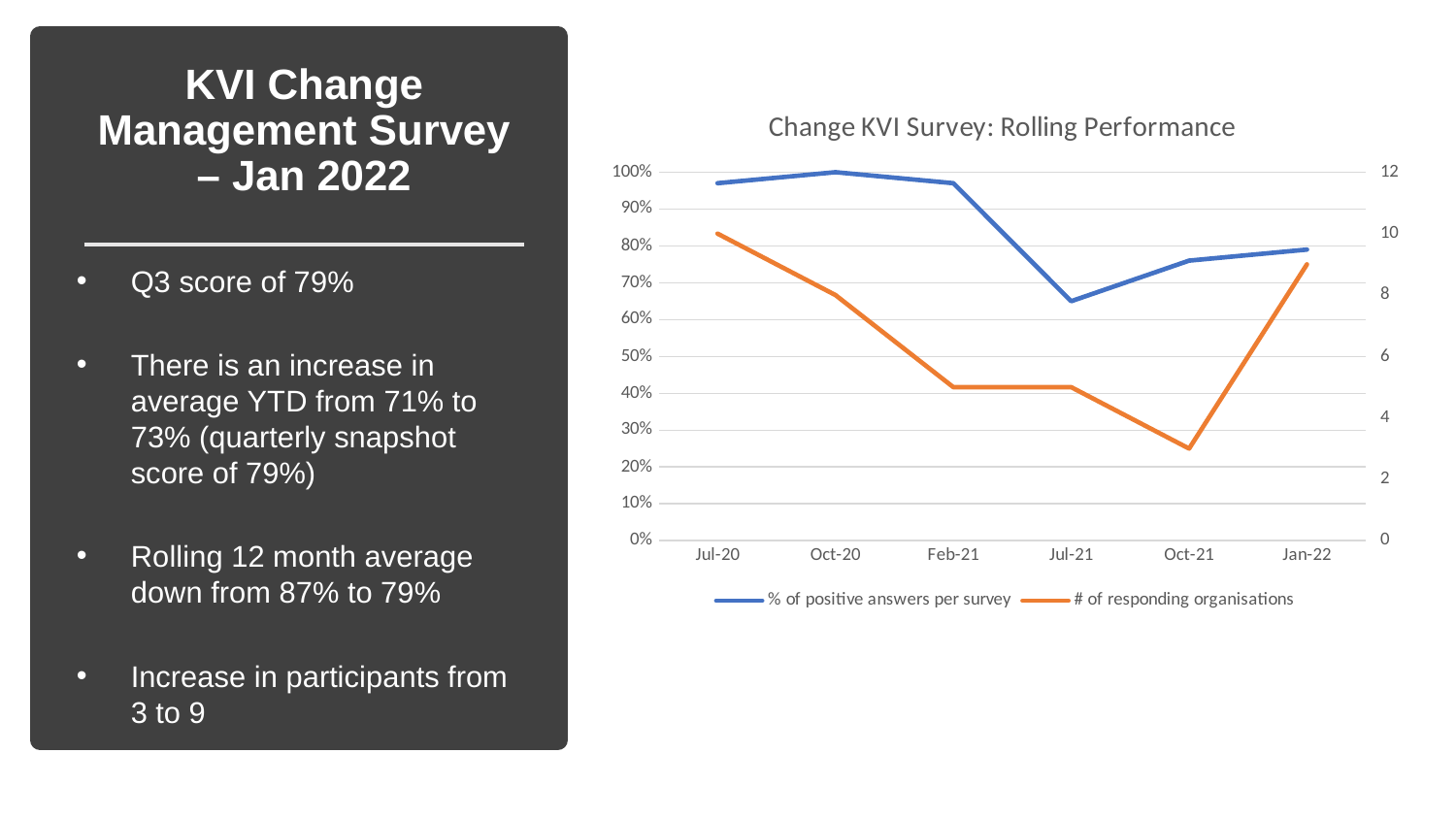

# KVI Change Management Survey – Jan 2022

### Chart: Change KVI Survey: Rolling Performance

| Category | % of positive answers per survey | # of responding organisations |
|---|---|---|
| Jul-20 | 0.97 | 10.0 |
| Oct-20 | 1.0 | 8.0 |
| Feb-21 | 0.97 | 5.0 |
| Jul-21 | 0.65 | 5.0 |
| Oct-21 | 0.76 | 3.0 |
| Jan-22 | 0.79 | 9.0 |
Q3 score of 79%

There is an increase in average YTD from 71% to 73% (quarterly snapshot score of 79%)

Rolling 12 month average down from 87% to 79%

Increase in participants from 3 to 9